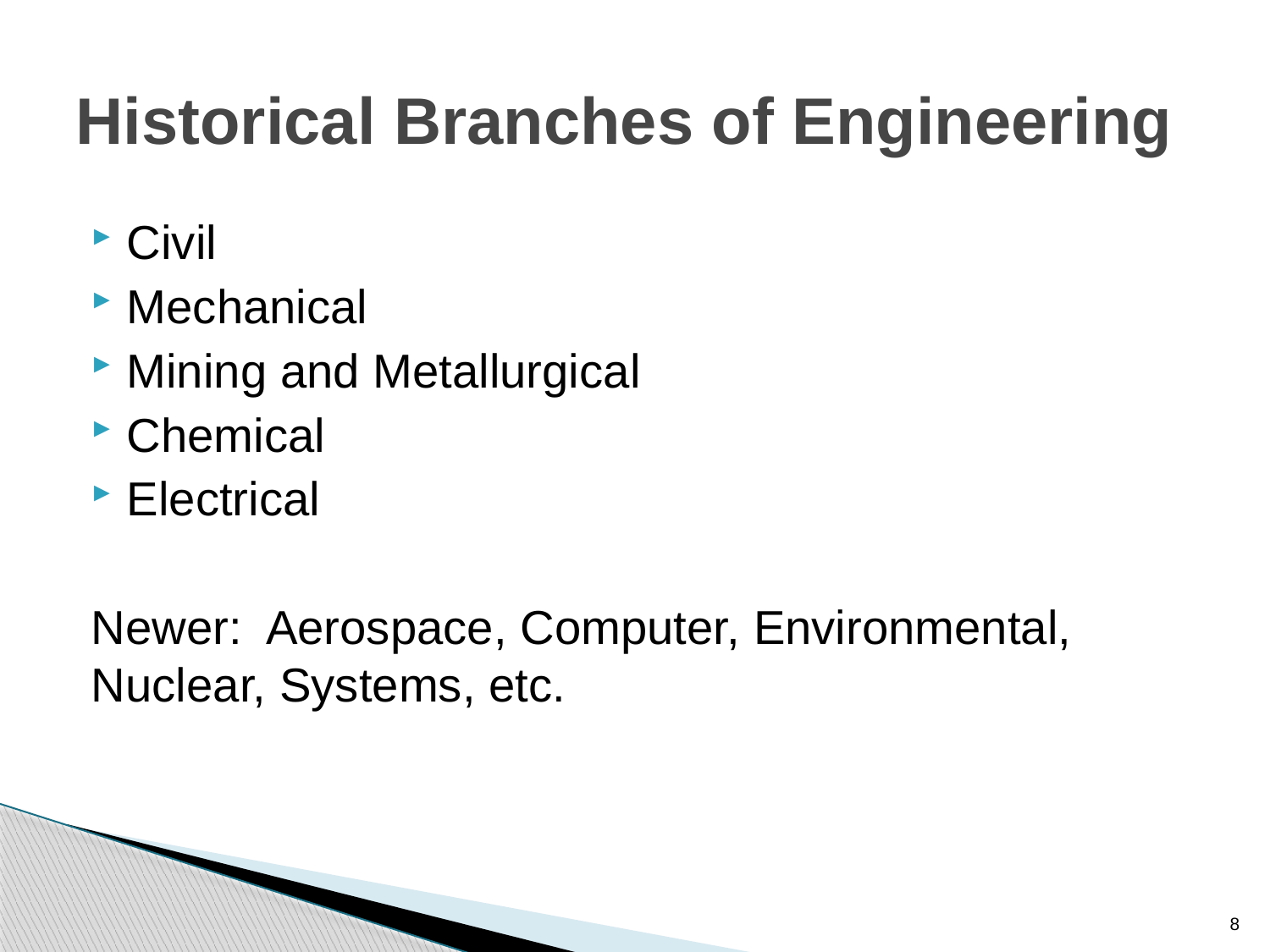

# Historical Branches of Engineering
Civil
Mechanical
Mining and Metallurgical
Chemical
Electrical

Newer:  Aerospace, Computer, Environmental, Nuclear, Systems, etc.
8